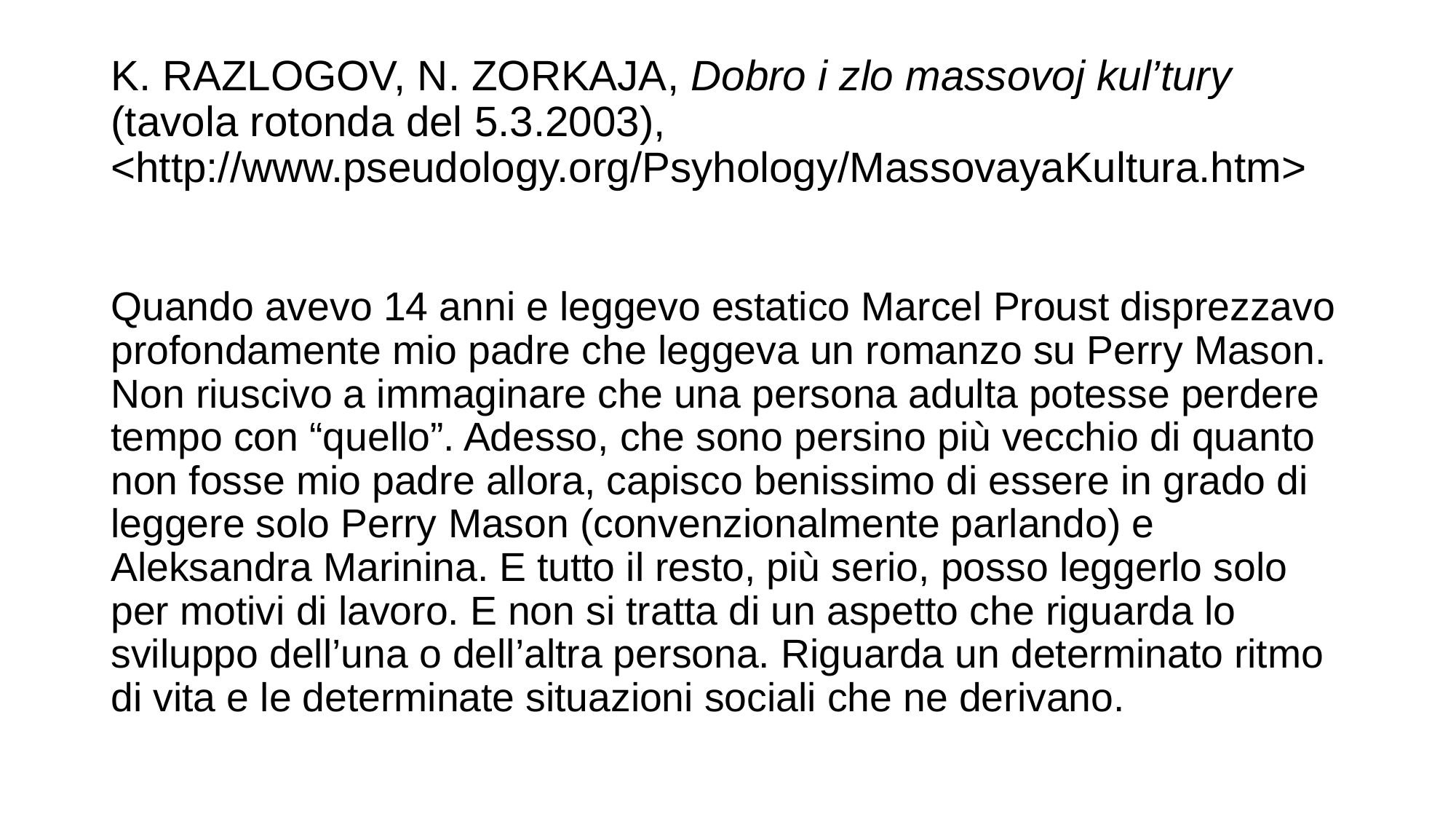

# K. Razlogov, N. Zorkaja, Dobro i zlo massovoj kul’tury (tavola rotonda del 5.3.2003), <http://www.pseudology.org/Psyhology/MassovayaKultura.htm>

Quando avevo 14 anni e leggevo estatico Marcel Proust disprezzavo profondamente mio padre che leggeva un romanzo su Perry Mason. Non riuscivo a immaginare che una persona adulta potesse perdere tempo con “quello”. Adesso, che sono persino più vecchio di quanto non fosse mio padre allora, capisco benissimo di essere in grado di leggere solo Perry Mason (convenzionalmente parlando) e Aleksandra Marinina. E tutto il resto, più serio, posso leggerlo solo per motivi di lavoro. E non si tratta di un aspetto che riguarda lo sviluppo dell’una o dell’altra persona. Riguarda un determinato ritmo di vita e le determinate situazioni sociali che ne derivano.